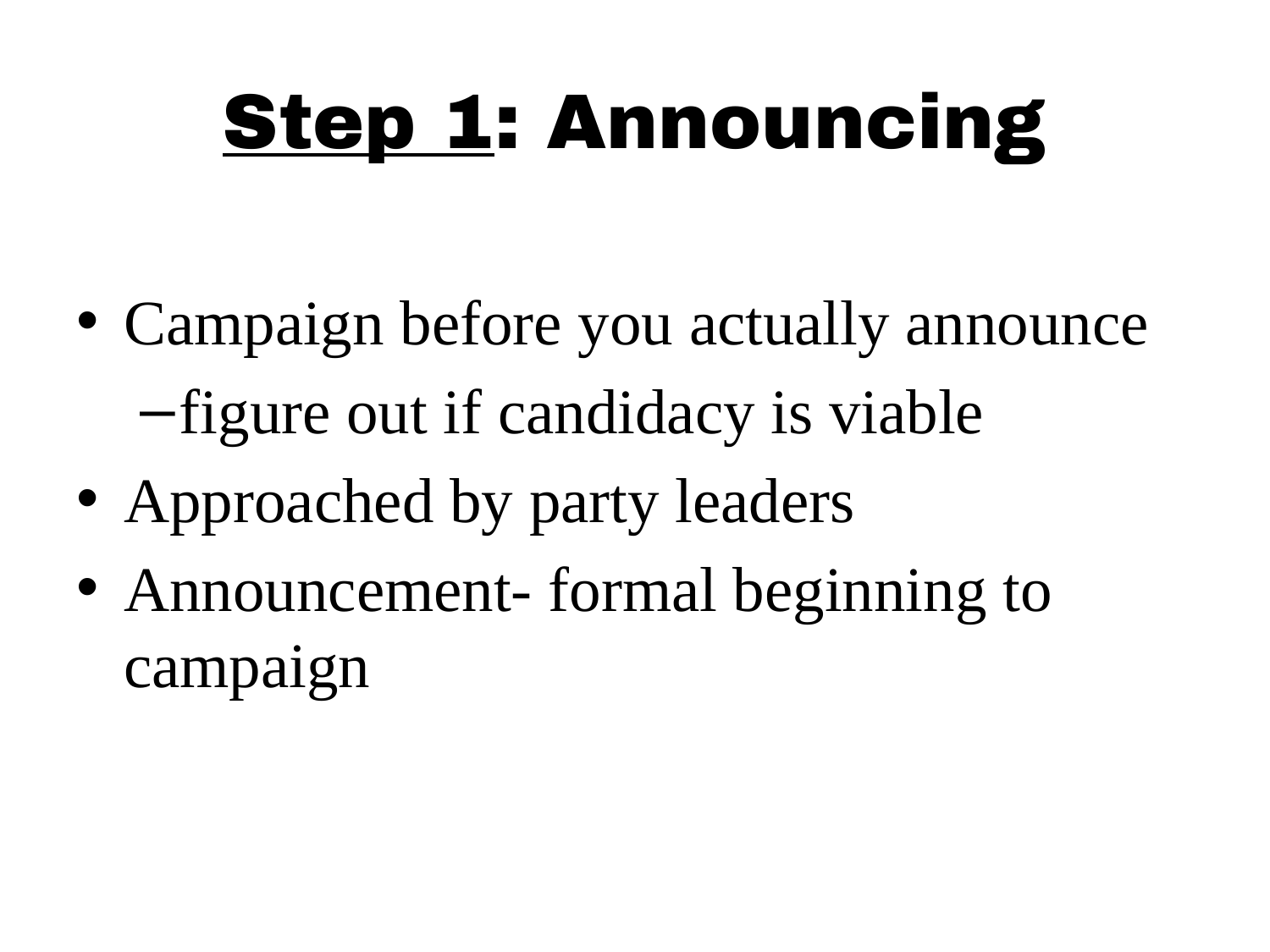

# Step 1: Announcing
Campaign before you actually announce
figure out if candidacy is viable
Approached by party leaders
Announcement- formal beginning to campaign